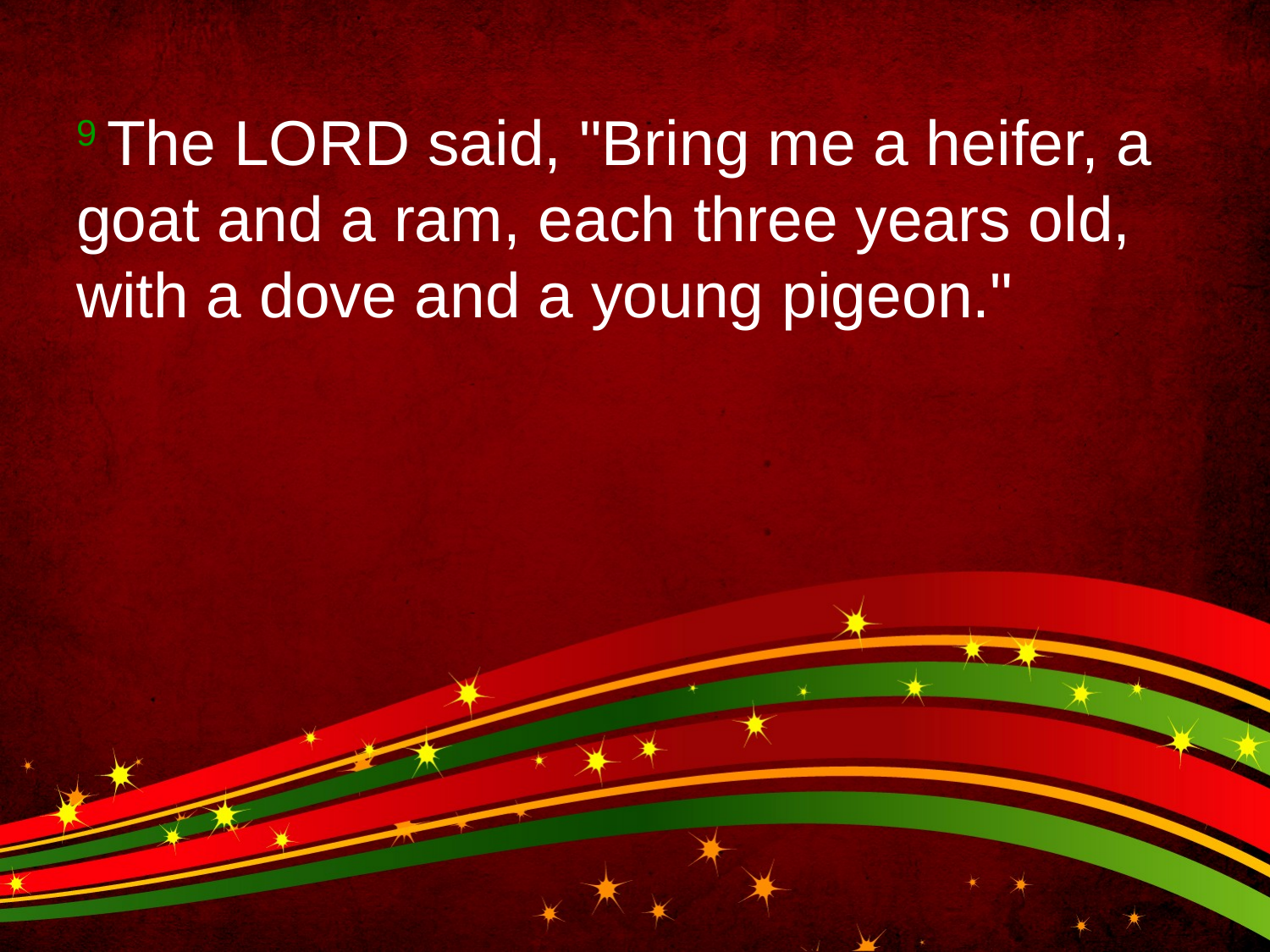

9 The LORD said, "Bring me a heifer, a goat and a ram, each three years old, with a dove and a young pigeon."